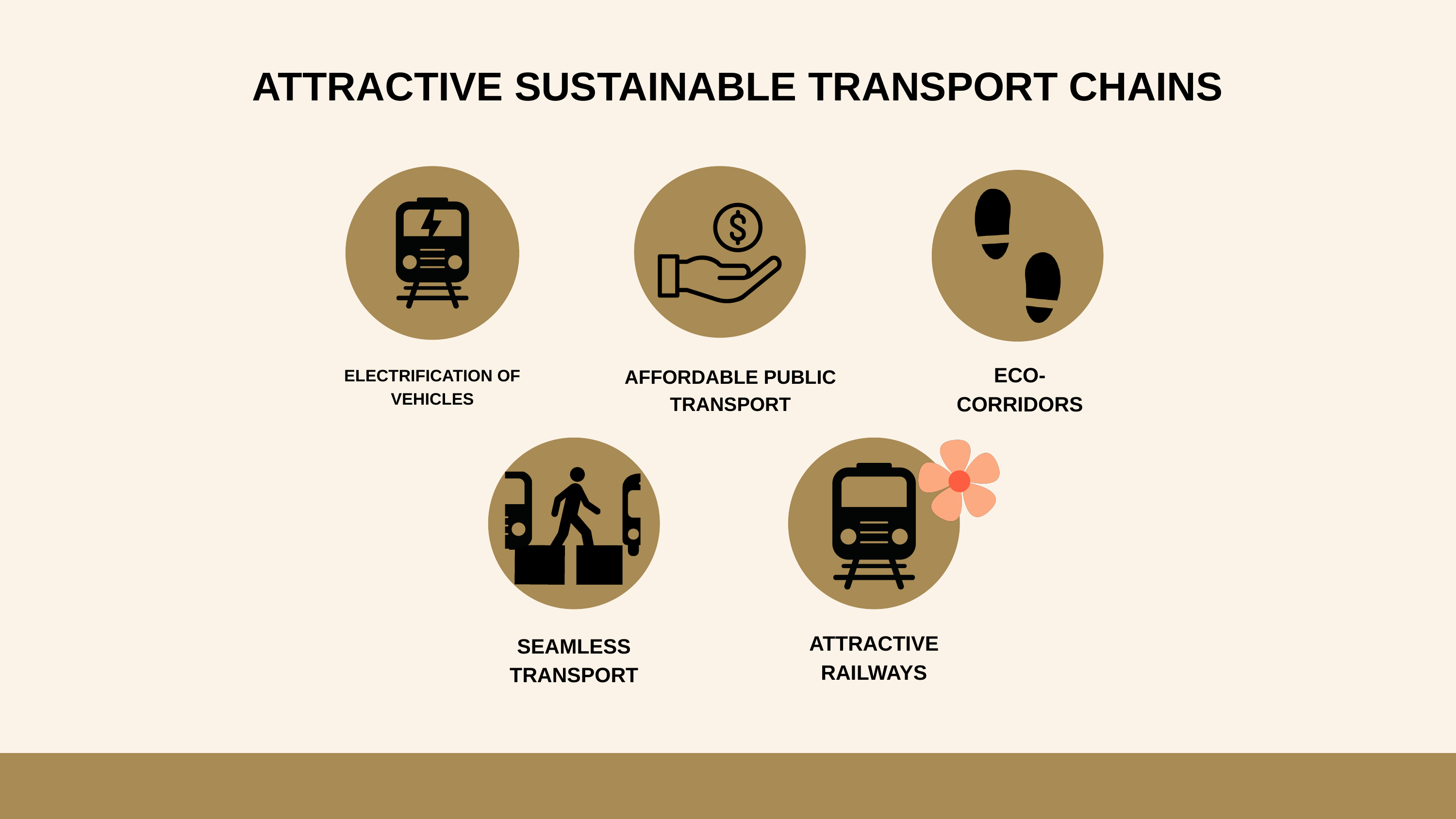

ATTRACTIVE SUSTAINABLE TRANSPORT CHAINS

ECO-CORRIDORS
AFFORDABLE PUBLIC TRANSPORT
ELECTRIFICATION OF VEHICLES

ATTRACTIVE RAILWAYS
SEAMLESS TRANSPORT